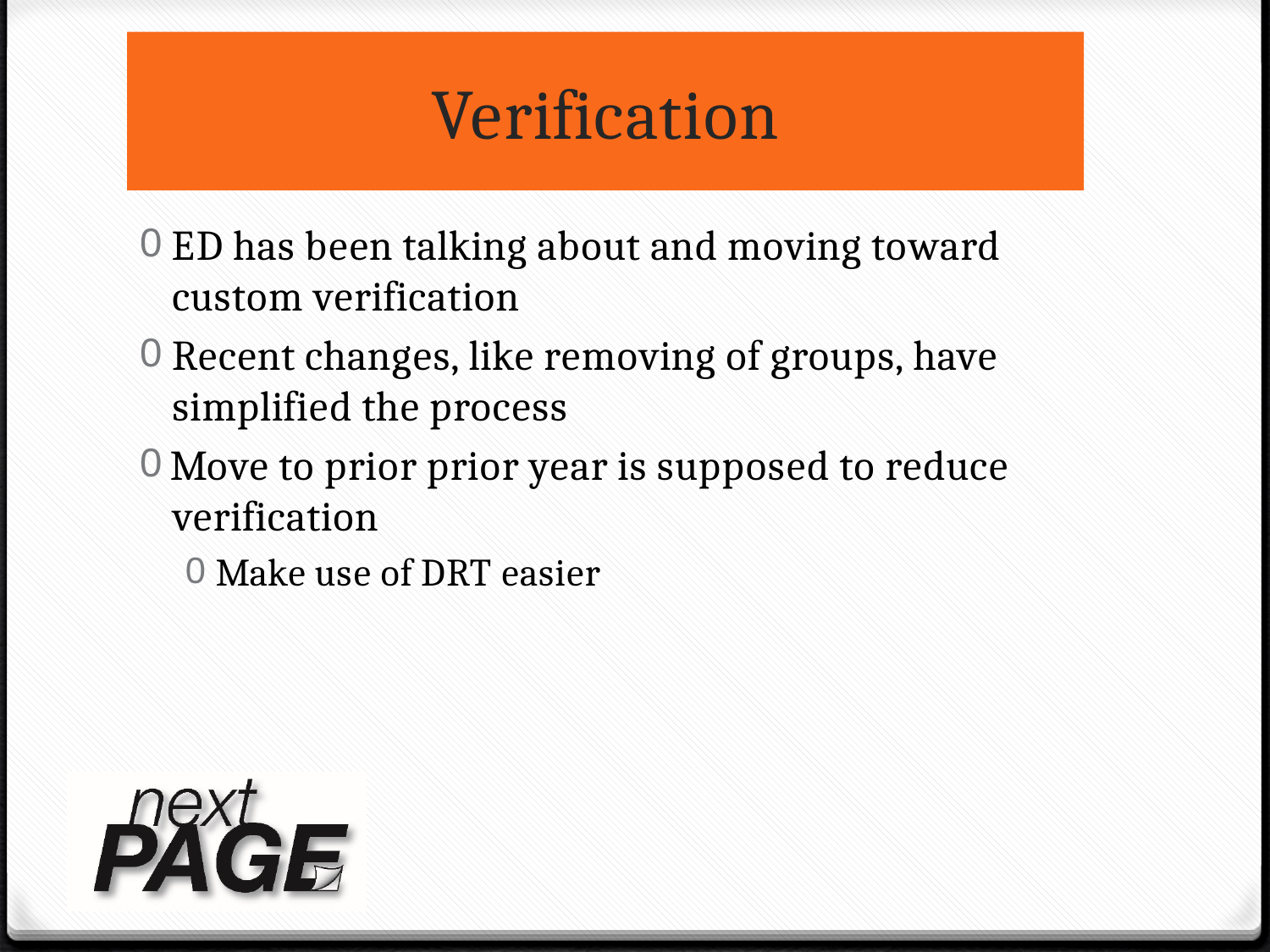

# Verification
ED has been talking about and moving toward custom verification
Recent changes, like removing of groups, have simplified the process
Move to prior prior year is supposed to reduce verification
Make use of DRT easier